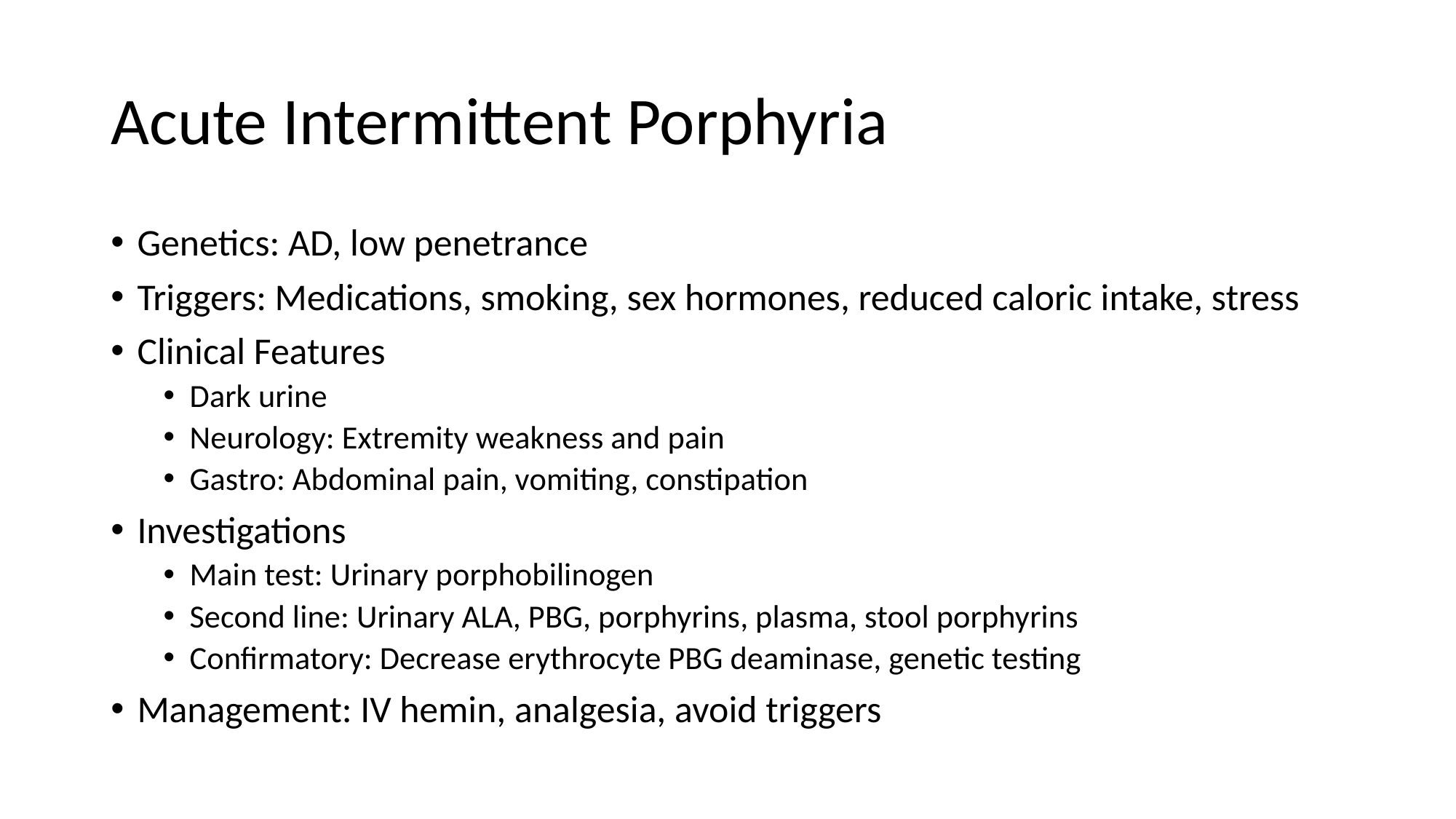

# Acute Intermittent Porphyria
Genetics: AD, low penetrance
Triggers: Medications, smoking, sex hormones, reduced caloric intake, stress
Clinical Features
Dark urine
Neurology: Extremity weakness and pain
Gastro: Abdominal pain, vomiting, constipation
Investigations
Main test: Urinary porphobilinogen
Second line: Urinary ALA, PBG, porphyrins, plasma, stool porphyrins
Confirmatory: Decrease erythrocyte PBG deaminase, genetic testing
Management: IV hemin, analgesia, avoid triggers